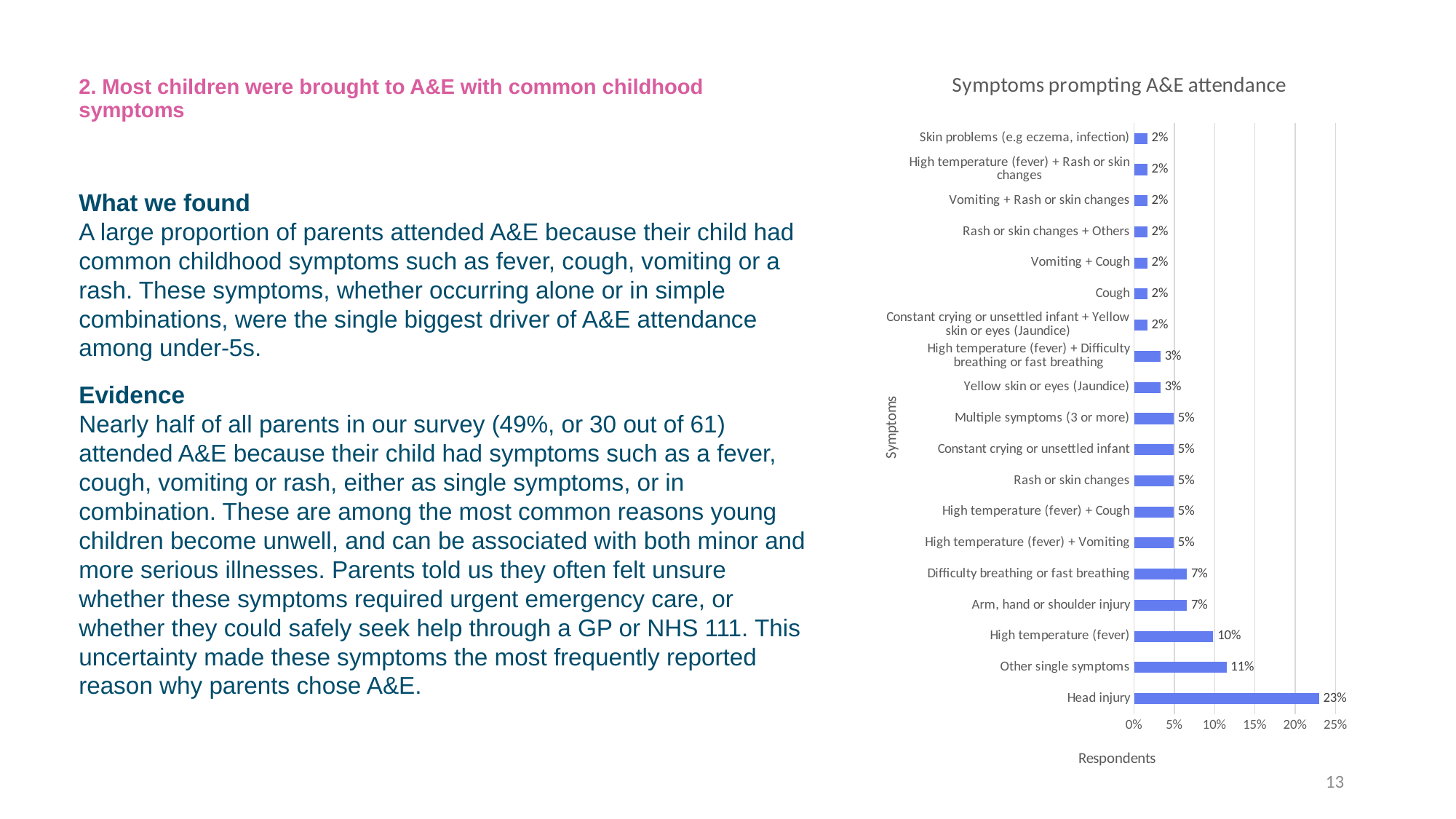

# 2. Most children were brought to A&E with common childhood symptoms

### Chart: Symptoms prompting A&E attendance

| Category | Percentage |
|---|---|
| Head injury | 0.22950819672131148 |
| Other single symptoms | 0.11475409836065574 |
| High temperature (fever) | 0.09836065573770492 |
| Arm, hand or shoulder injury | 0.06557377049180328 |
| Difficulty breathing or fast breathing | 0.06557377049180328 |
| High temperature (fever) + Vomiting | 0.04918032786885246 |
| High temperature (fever) + Cough | 0.04918032786885246 |
| Rash or skin changes | 0.04918032786885246 |
| Constant crying or unsettled infant | 0.04918032786885246 |
| Multiple symptoms (3 or more) | 0.04918032786885246 |
| Yellow skin or eyes (Jaundice) | 0.03278688524590164 |
| High temperature (fever) + Difficulty breathing or fast breathing | 0.03278688524590164 |
| Constant crying or unsettled infant + Yellow skin or eyes (Jaundice) | 0.01639344262295082 |
| Cough | 0.01639344262295082 |
| Vomiting + Cough | 0.01639344262295082 |
| Rash or skin changes + Others | 0.01639344262295082 |
| Vomiting + Rash or skin changes | 0.01639344262295082 |
| High temperature (fever) + Rash or skin changes | 0.01639344262295082 |
| Skin problems (e.g eczema, infection) | 0.01639344262295082 |
What we found
A large proportion of parents attended A&E because their child had common childhood symptoms such as fever, cough, vomiting or a rash. These symptoms, whether occurring alone or in simple combinations, were the single biggest driver of A&E attendance among under-5s.
Evidence
Nearly half of all parents in our survey (49%, or 30 out of 61) attended A&E because their child had symptoms such as a fever, cough, vomiting or rash, either as single symptoms, or in combination. These are among the most common reasons young children become unwell, and can be associated with both minor and more serious illnesses. Parents told us they often felt unsure whether these symptoms required urgent emergency care, or whether they could safely seek help through a GP or NHS 111. This uncertainty made these symptoms the most frequently reported reason why parents chose A&E.

13